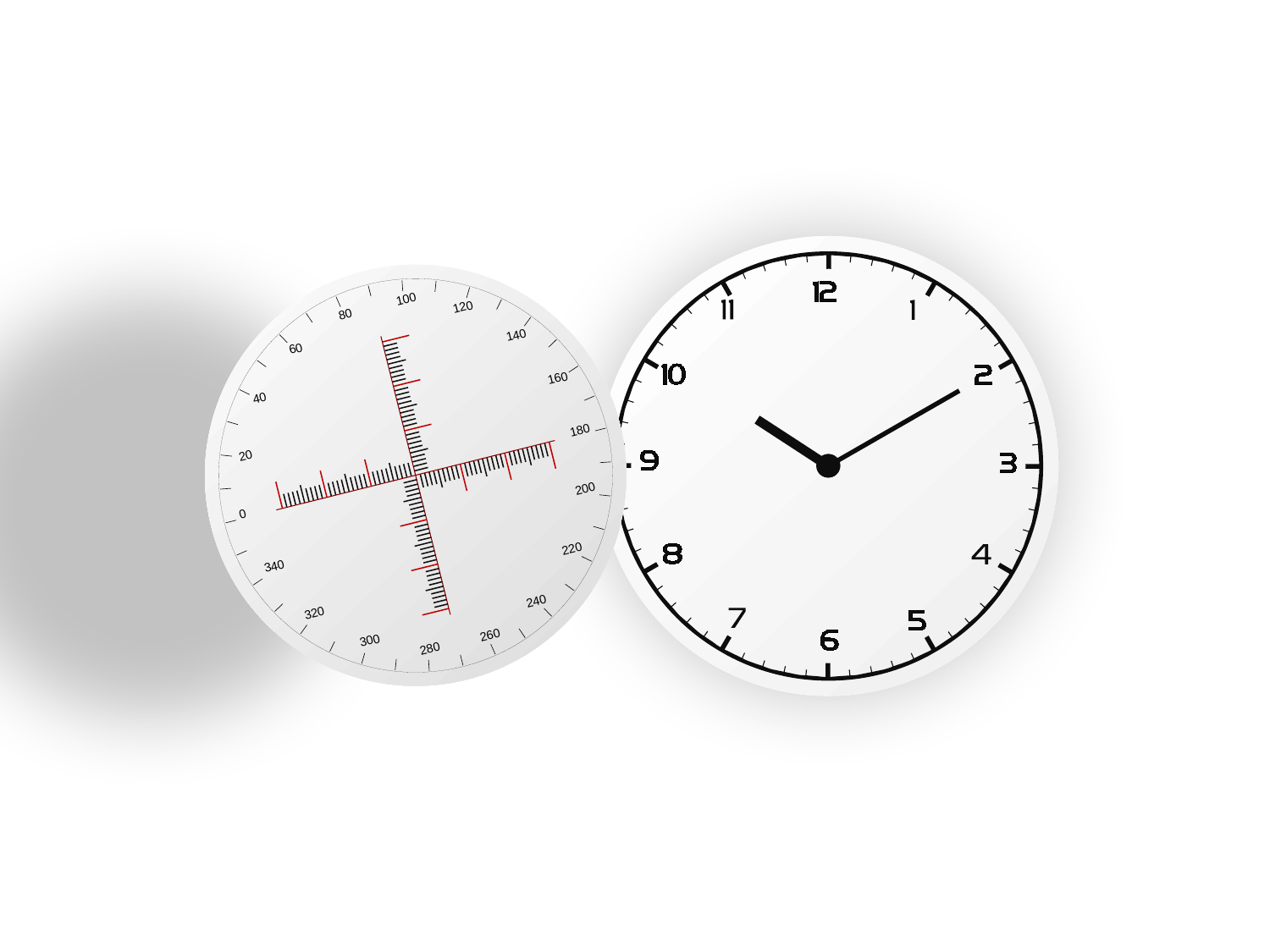

80
100
60
120
40
140
20
160
180
0
340
200
220
320
300
240
280
260